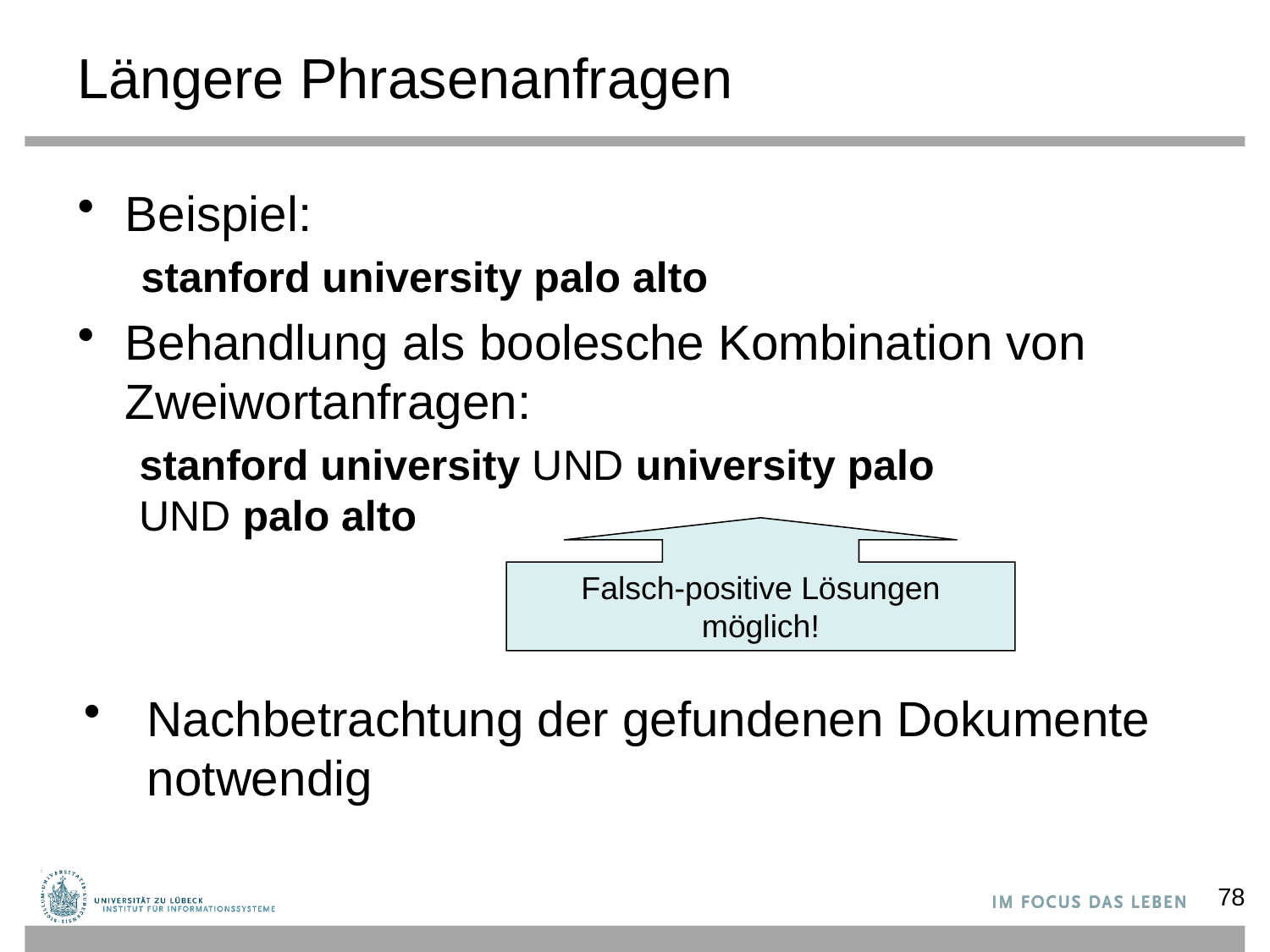

# Längere Phrasenanfragen
Beispiel:
stanford university palo alto
Behandlung als boolesche Kombination von Zweiwortanfragen:
stanford university UND university palo
UND palo alto

Nachbetrachtung der gefundenen Dokumente notwendig
Falsch-positive Lösungen möglich!
78